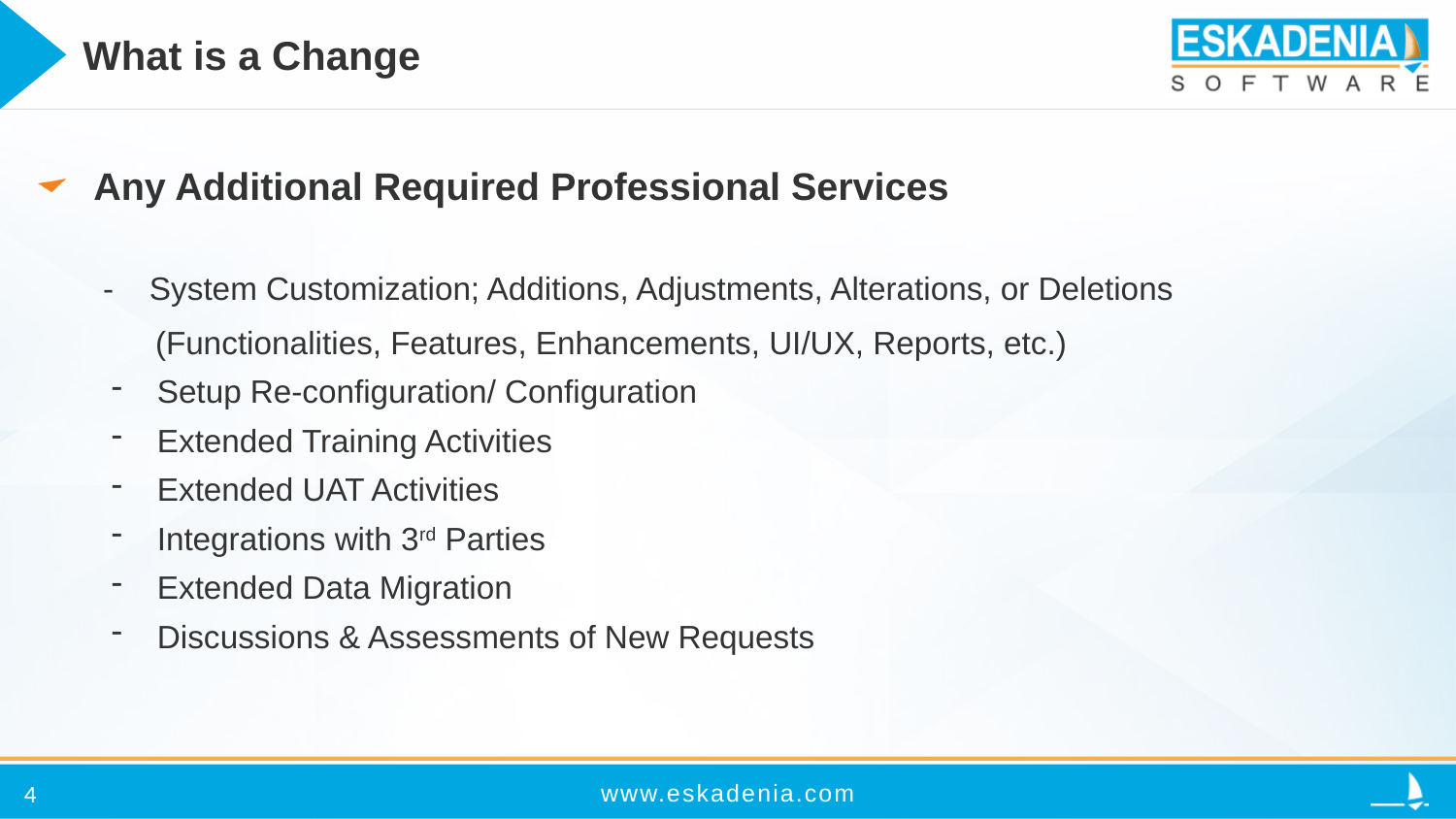

# What is a Change
Any Additional Required Professional Services
      -    System Customization; Additions, Adjustments, Alterations, or Deletions
             (Functionalities, Features, Enhancements, UI/UX, Reports, etc.)
Setup Re-configuration/ Configuration
Extended Training Activities
Extended UAT Activities
Integrations with 3rd Parties
Extended Data Migration
Discussions & Assessments of New Requests

4